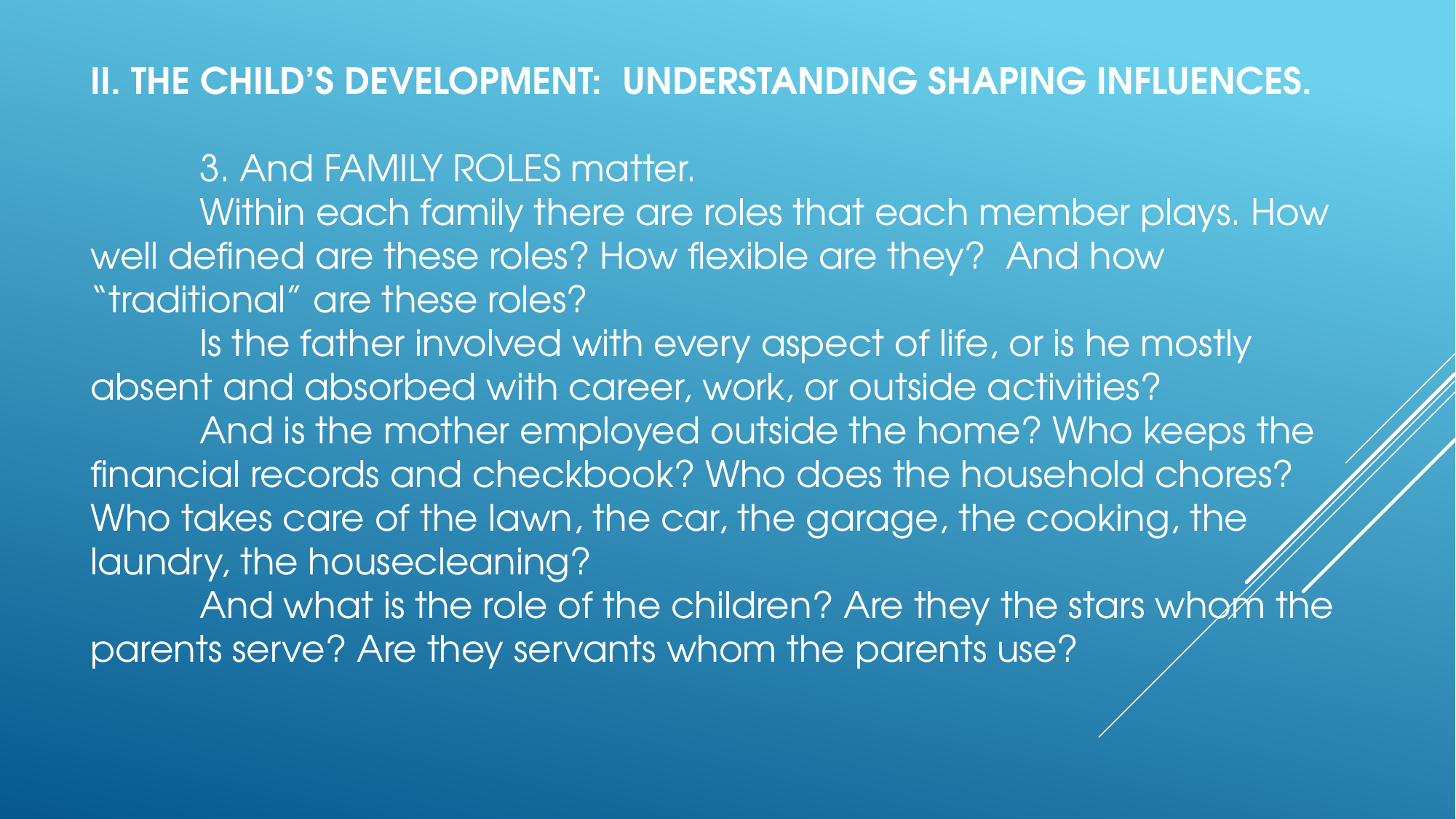

II. THE CHILD’S DEVELOPMENT:  UNDERSTANDING SHAPING INFLUENCES.

	3. And FAMILY ROLES matter.
	Within each family there are roles that each member plays. How well defined are these roles? How flexible are they?  And how “traditional” are these roles?
	Is the father involved with every aspect of life, or is he mostly absent and absorbed with career, work, or outside activities?
	And is the mother employed outside the home? Who keeps the financial records and checkbook? Who does the household chores? Who takes care of the lawn, the car, the garage, the cooking, the laundry, the housecleaning?
	And what is the role of the children? Are they the stars whom the parents serve? Are they servants whom the parents use?